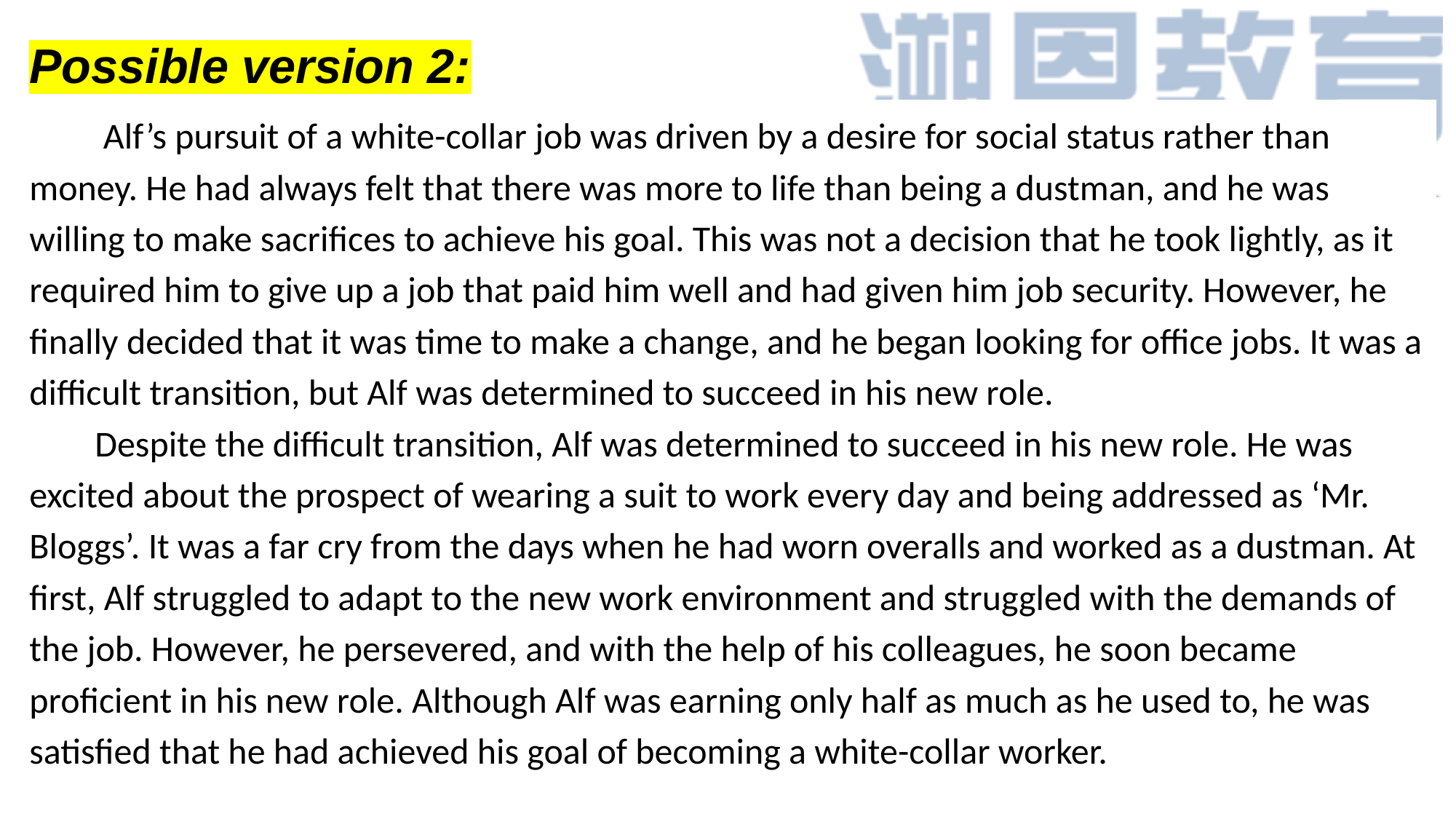

Possible version 2:
         Alf’s pursuit of a white-collar job was driven by a desire for social status rather than money. He had always felt that there was more to life than being a dustman, and he was willing to make sacrifices to achieve his goal. This was not a decision that he took lightly, as it required him to give up a job that paid him well and had given him job security. However, he finally decided that it was time to make a change, and he began looking for office jobs. It was a difficult transition, but Alf was determined to succeed in his new role.
        Despite the difficult transition, Alf was determined to succeed in his new role. He was excited about the prospect of wearing a suit to work every day and being addressed as ‘Mr. Bloggs’. It was a far cry from the days when he had worn overalls and worked as a dustman. At first, Alf struggled to adapt to the new work environment and struggled with the demands of the job. However, he persevered, and with the help of his colleagues, he soon became proficient in his new role. Although Alf was earning only half as much as he used to, he was satisfied that he had achieved his goal of becoming a white-collar worker.